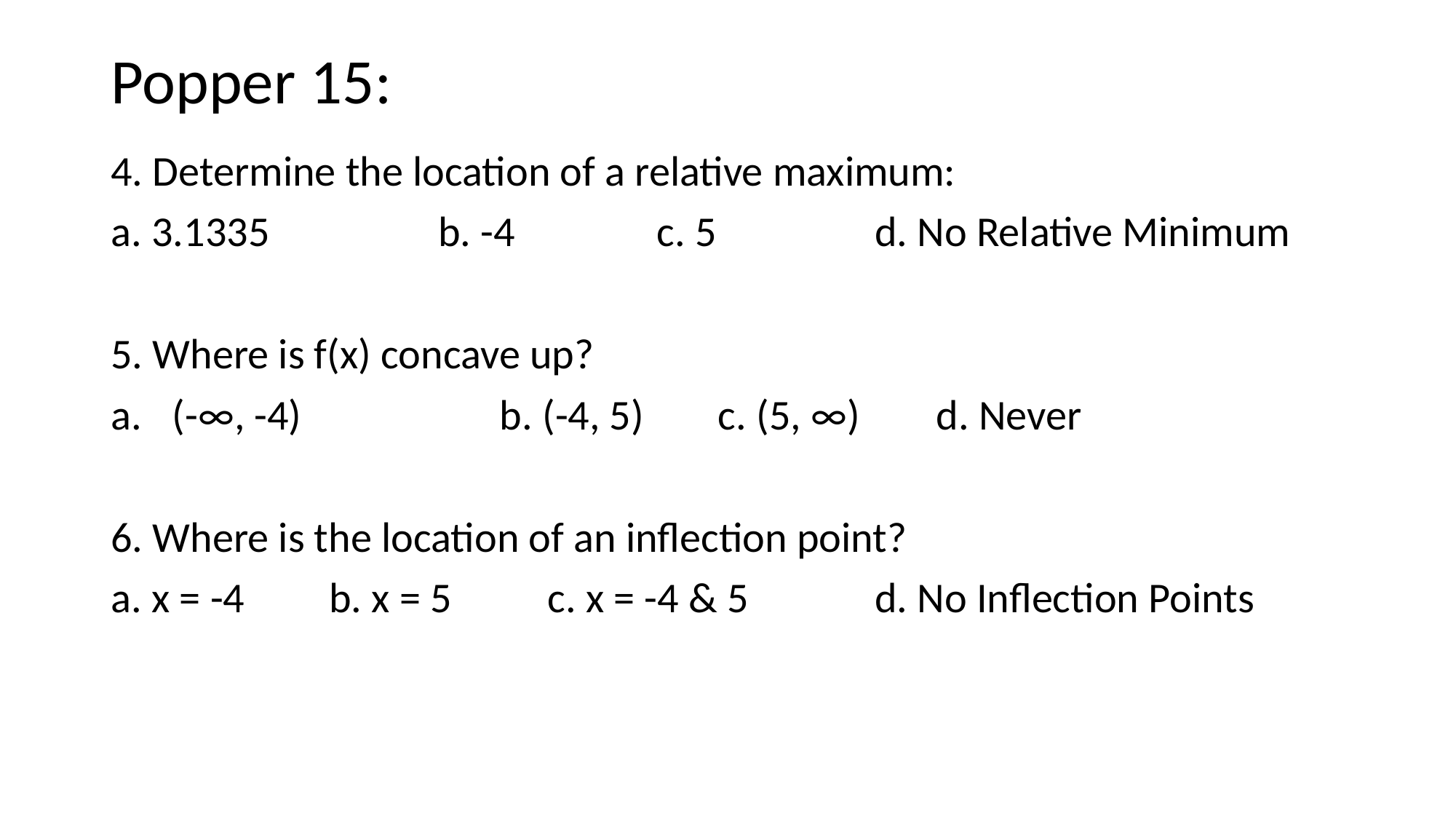

# Popper 15:
4. Determine the location of a relative maximum:
a. 3.1335		b. -4		c. 5		d. No Relative Minimum

5. Where is f(x) concave up?
(-∞, -4)		b. (-4, 5)	c. (5, ∞)	d. Never

6. Where is the location of an inflection point?
a. x = -4	b. x = 5	c. x = -4 & 5		d. No Inflection Points